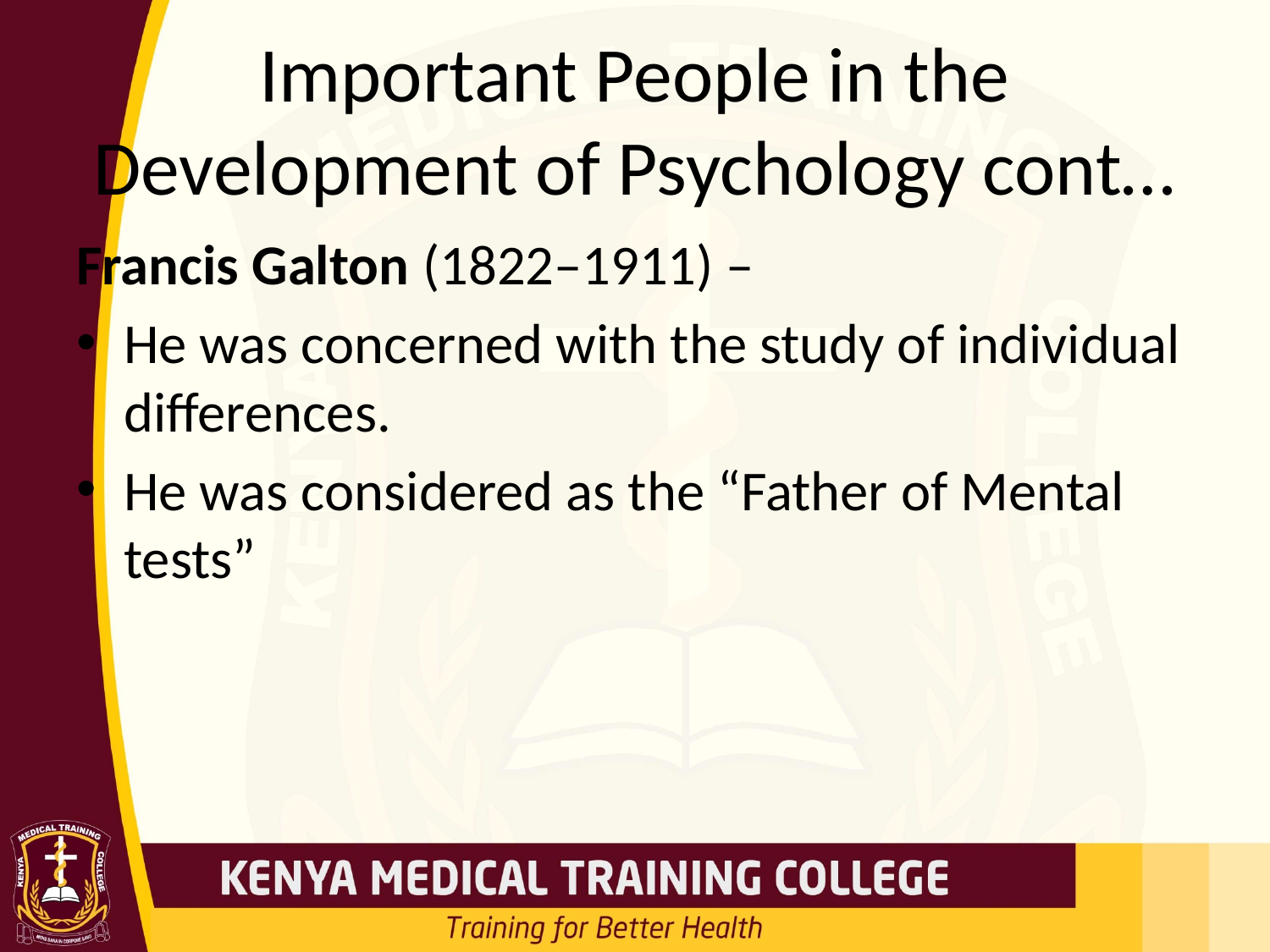

# Important People in the Development of Psychology cont…
Francis Galton (1822–1911) –
He was concerned with the study of individual differences.
He was considered as the “Father of Mental tests”